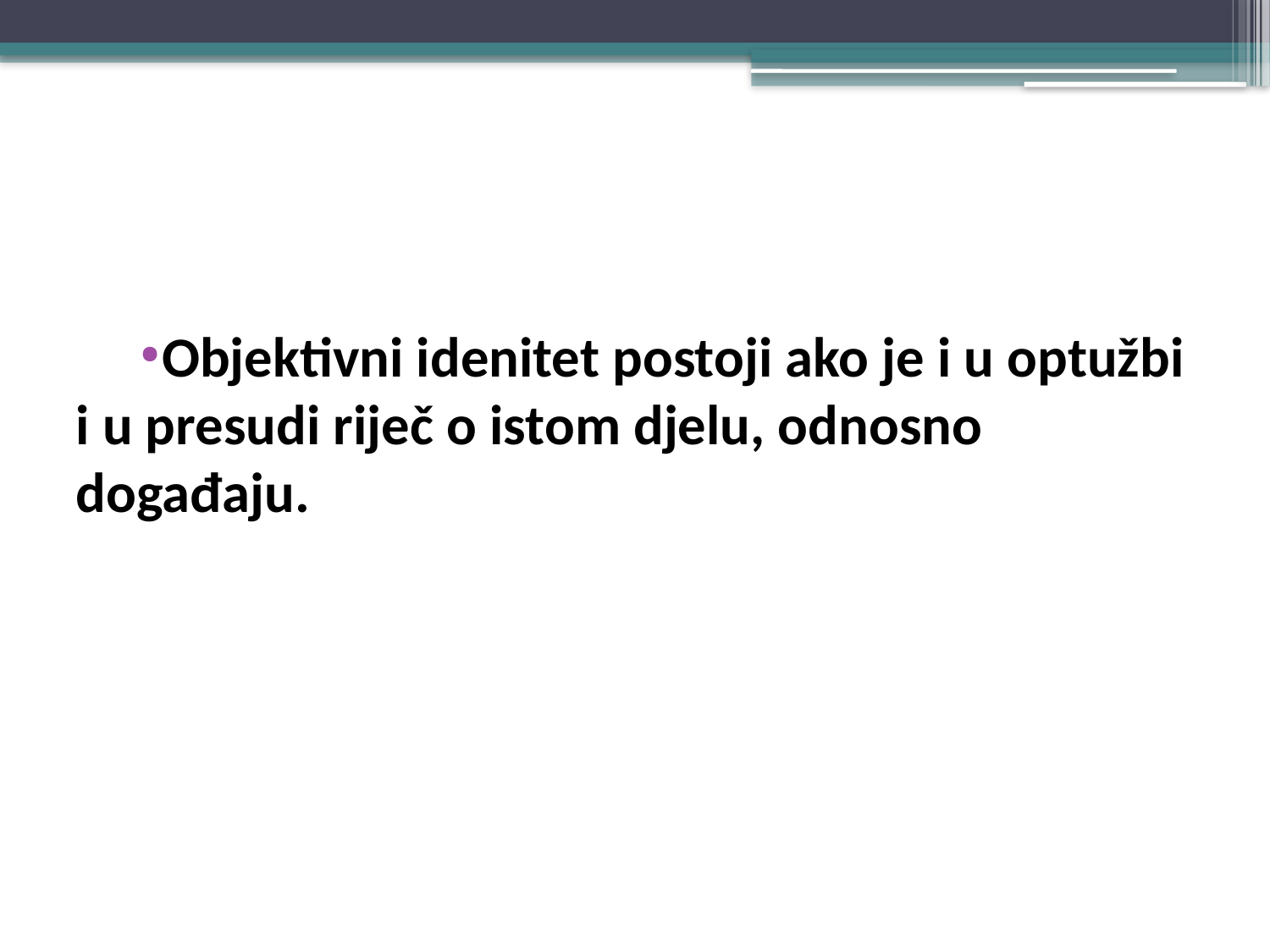

Objektivni idenitet postoji ako je i u optužbi i u presudi riječ o istom djelu, odnosno događaju.